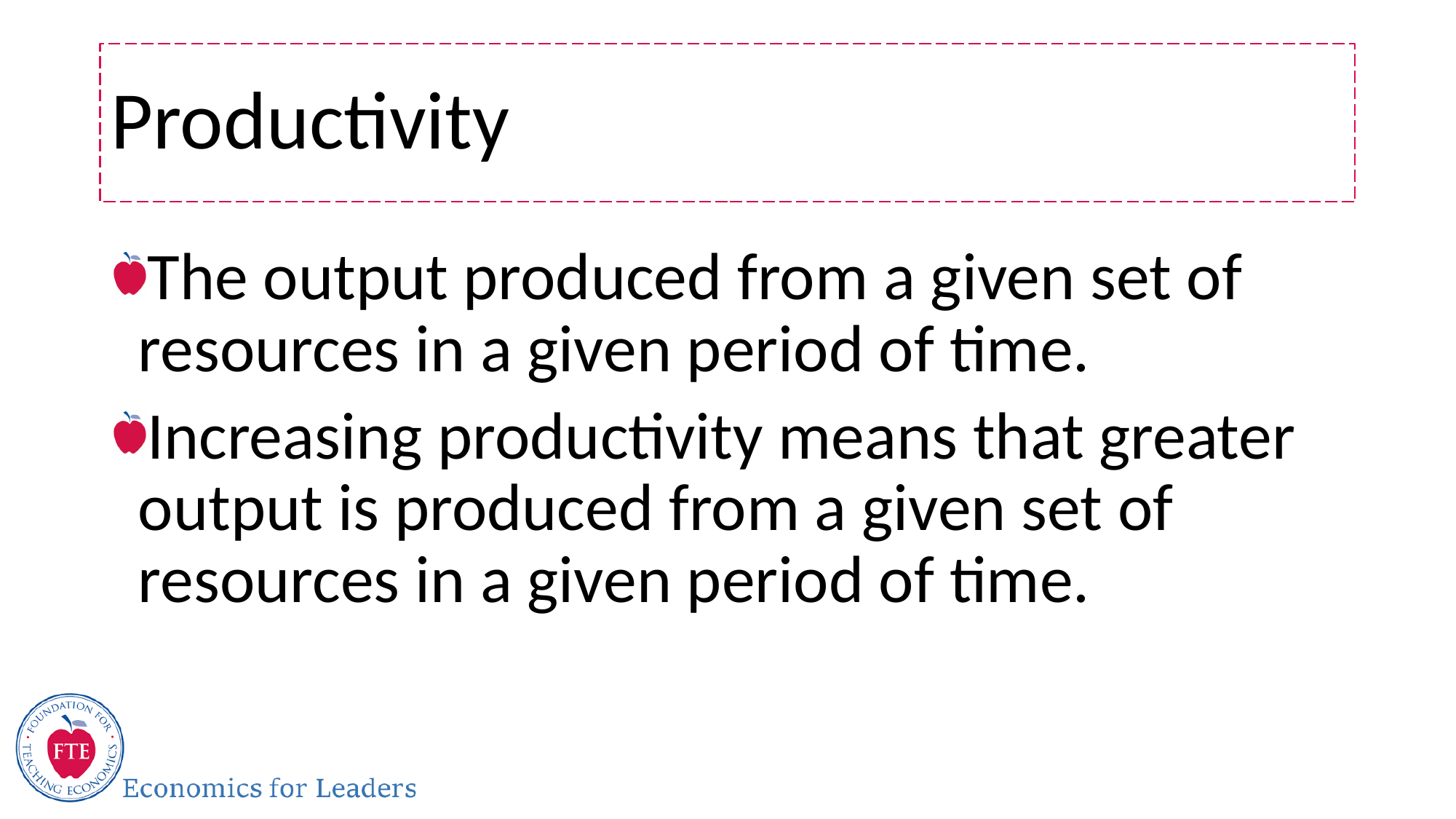

# Productivity
The output produced from a given set of resources in a given period of time.
Increasing productivity means that greater output is produced from a given set of resources in a given period of time.